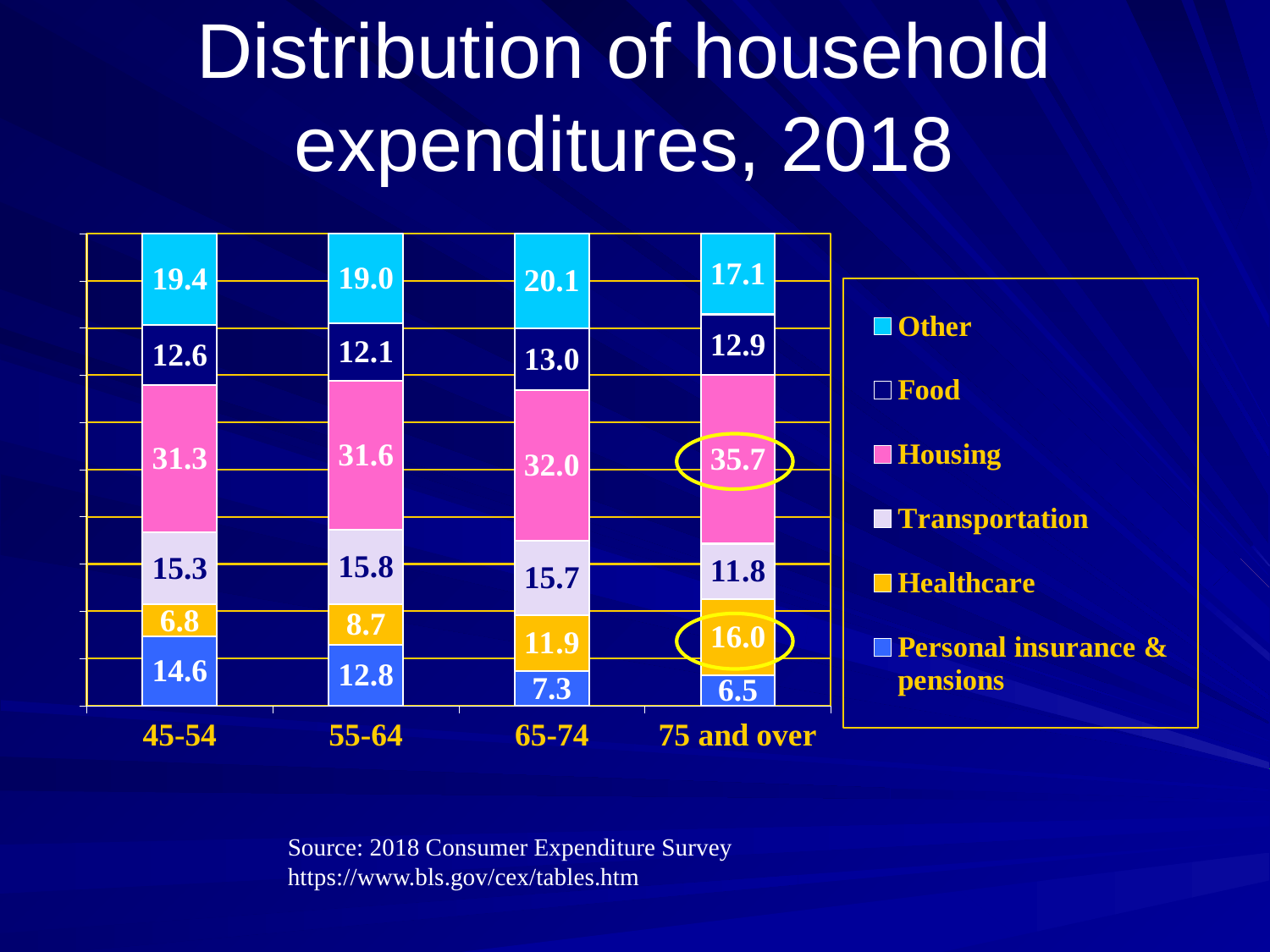

# Distribution of household expenditures, 2018

### Chart

| Category | Personal insurance & pensions | Healthcare | Transportation | Housing | Food | Other |
|---|---|---|---|---|---|---|
| 45-54 | 14.6 | 6.8 | 15.3 | 31.3 | 12.6 | 19.400000000000013 |
| 55-64 | 12.8 | 8.7 | 15.8 | 31.6 | 12.1 | 19.0 |
| 65-74 | 7.3 | 11.9 | 15.7 | 32.0 | 13.0 | 20.099999999999998 |
| 75 and over | 6.5 | 16.0 | 11.8 | 35.7 | 12.9 | 17.099999999999994 |

Source: 2018 Consumer Expenditure Survey           https://www.bls.gov/cex/tables.htm